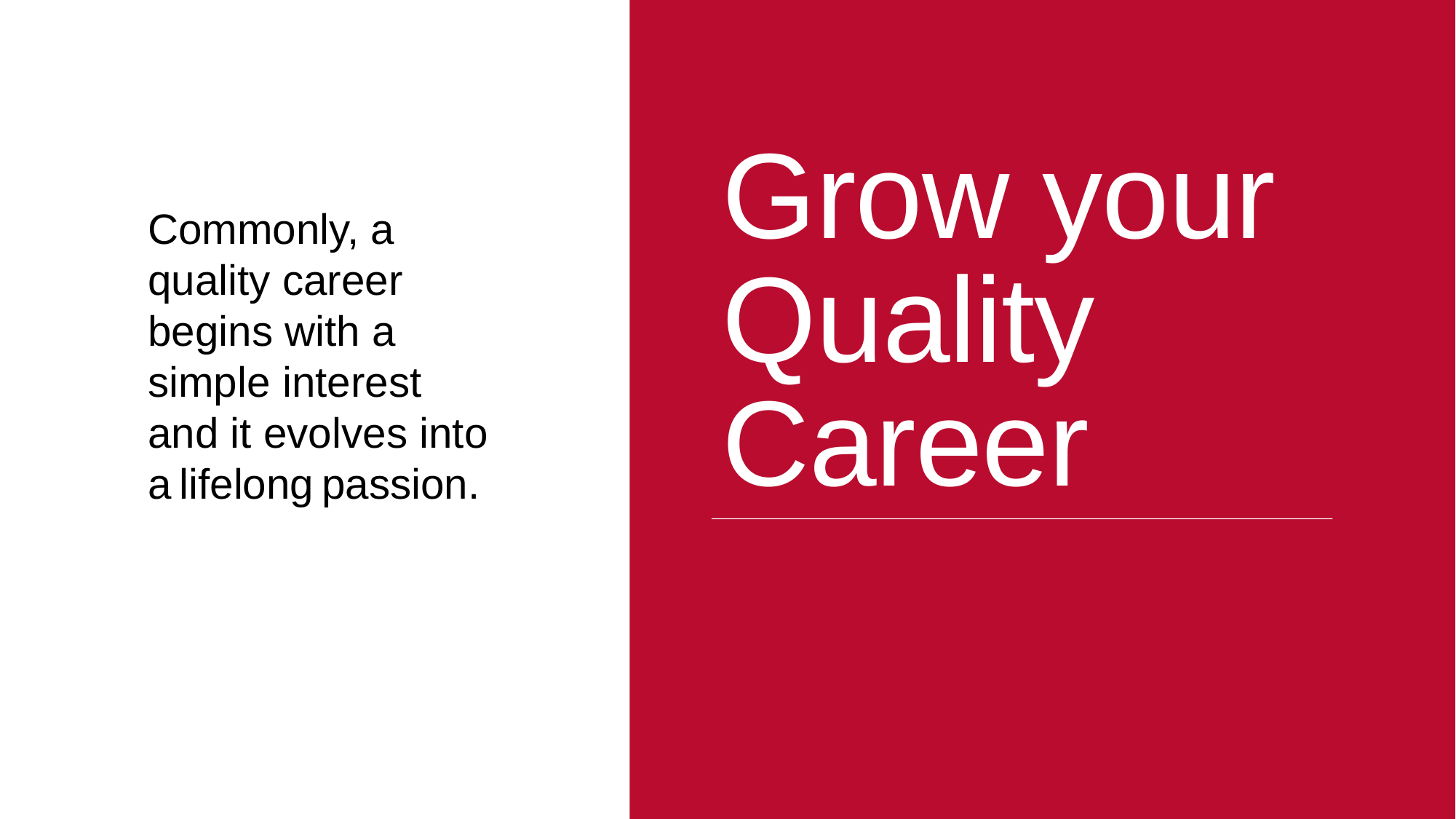

# Grow your Quality Career
Commonly, a quality career begins with a simple interest and it evolves into a lifelong passion.